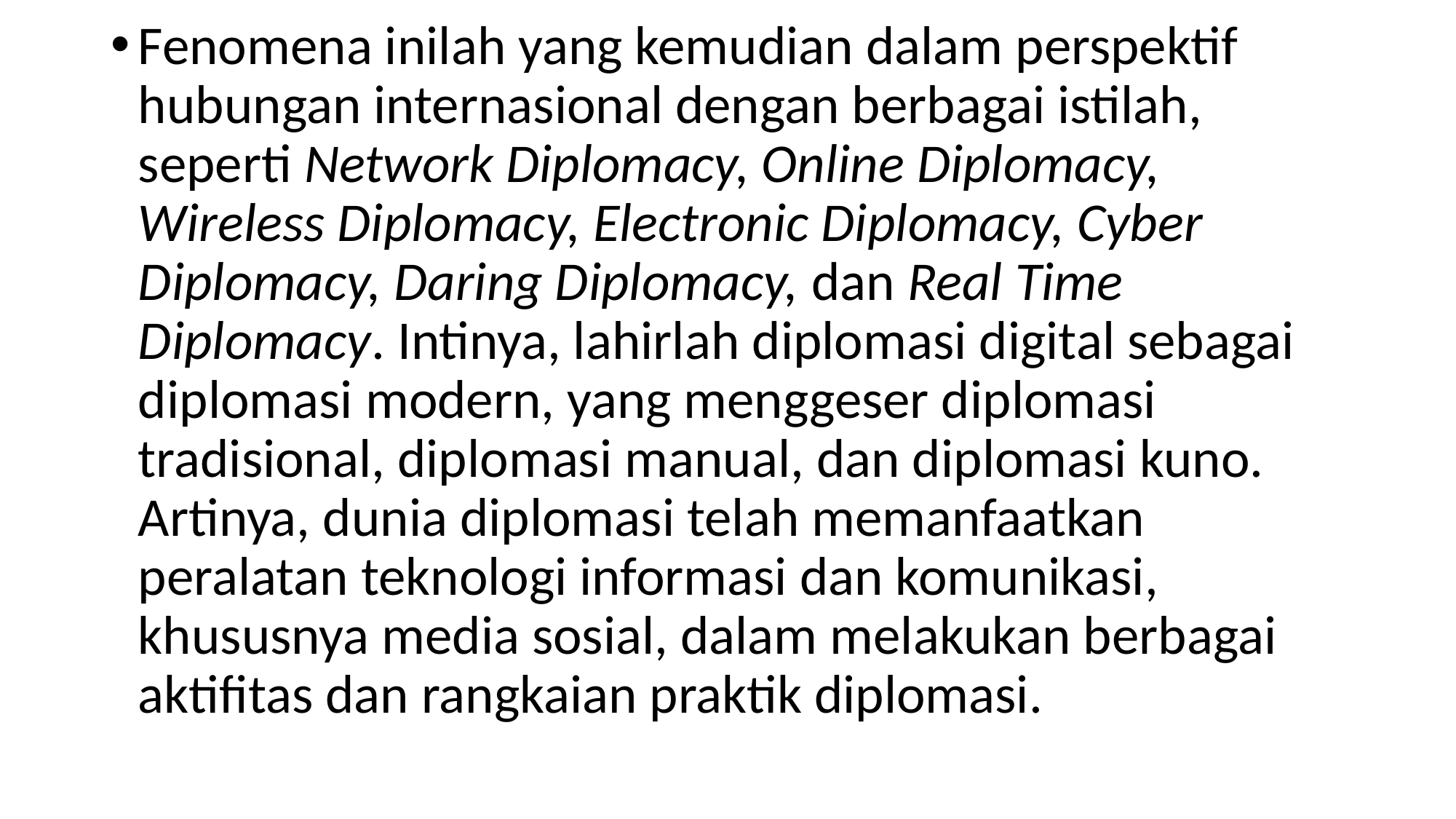

Fenomena inilah yang kemudian dalam perspektif hubungan internasional dengan berbagai istilah, seperti Network Diplomacy, Online Diplomacy, Wireless Diplomacy, Electronic Diplomacy, Cyber Diplomacy, Daring Diplomacy, dan Real Time Diplomacy. Intinya, lahirlah diplomasi digital sebagai diplomasi modern, yang menggeser diplomasi tradisional, diplomasi manual, dan diplomasi kuno. Artinya, dunia diplomasi telah memanfaatkan peralatan teknologi informasi dan komunikasi, khususnya media sosial, dalam melakukan berbagai aktifitas dan rangkaian praktik diplomasi.